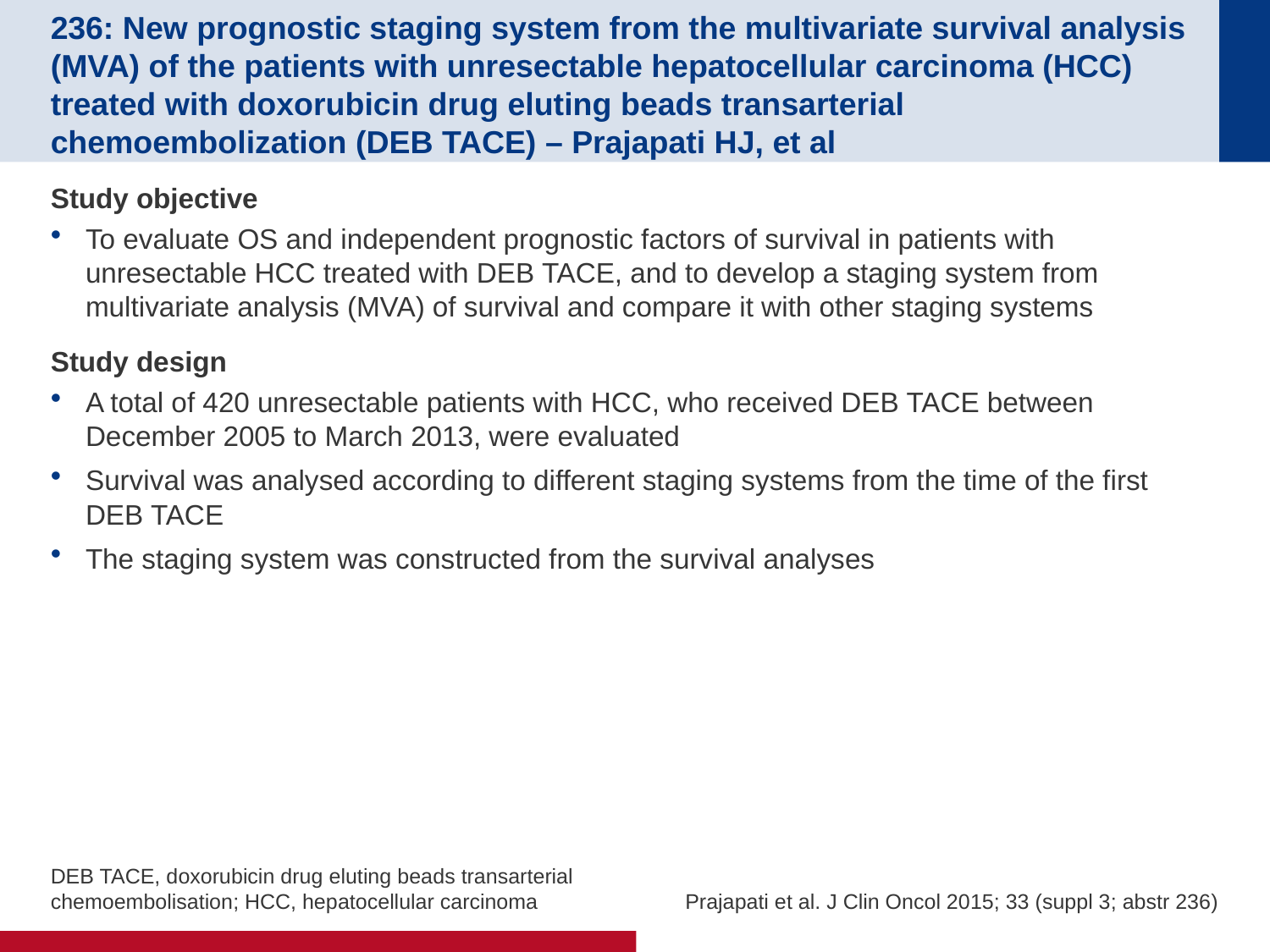

# 236: New prognostic staging system from the multivariate survival analysis (MVA) of the patients with unresectable hepatocellular carcinoma (HCC) treated with doxorubicin drug eluting beads transarterial chemoembolization (DEB TACE) – Prajapati HJ, et al
Study objective
To evaluate OS and independent prognostic factors of survival in patients with unresectable HCC treated with DEB TACE, and to develop a staging system from multivariate analysis (MVA) of survival and compare it with other staging systems
Study design
A total of 420 unresectable patients with HCC, who received DEB TACE between December 2005 to March 2013, were evaluated
Survival was analysed according to different staging systems from the time of the first
DEB TACE
The staging system was constructed from the survival analyses
DEB TACE, doxorubicin drug eluting beads transarterial chemoembolisation; HCC, hepatocellular carcinoma
Prajapati et al. J Clin Oncol 2015; 33 (suppl 3; abstr 236)